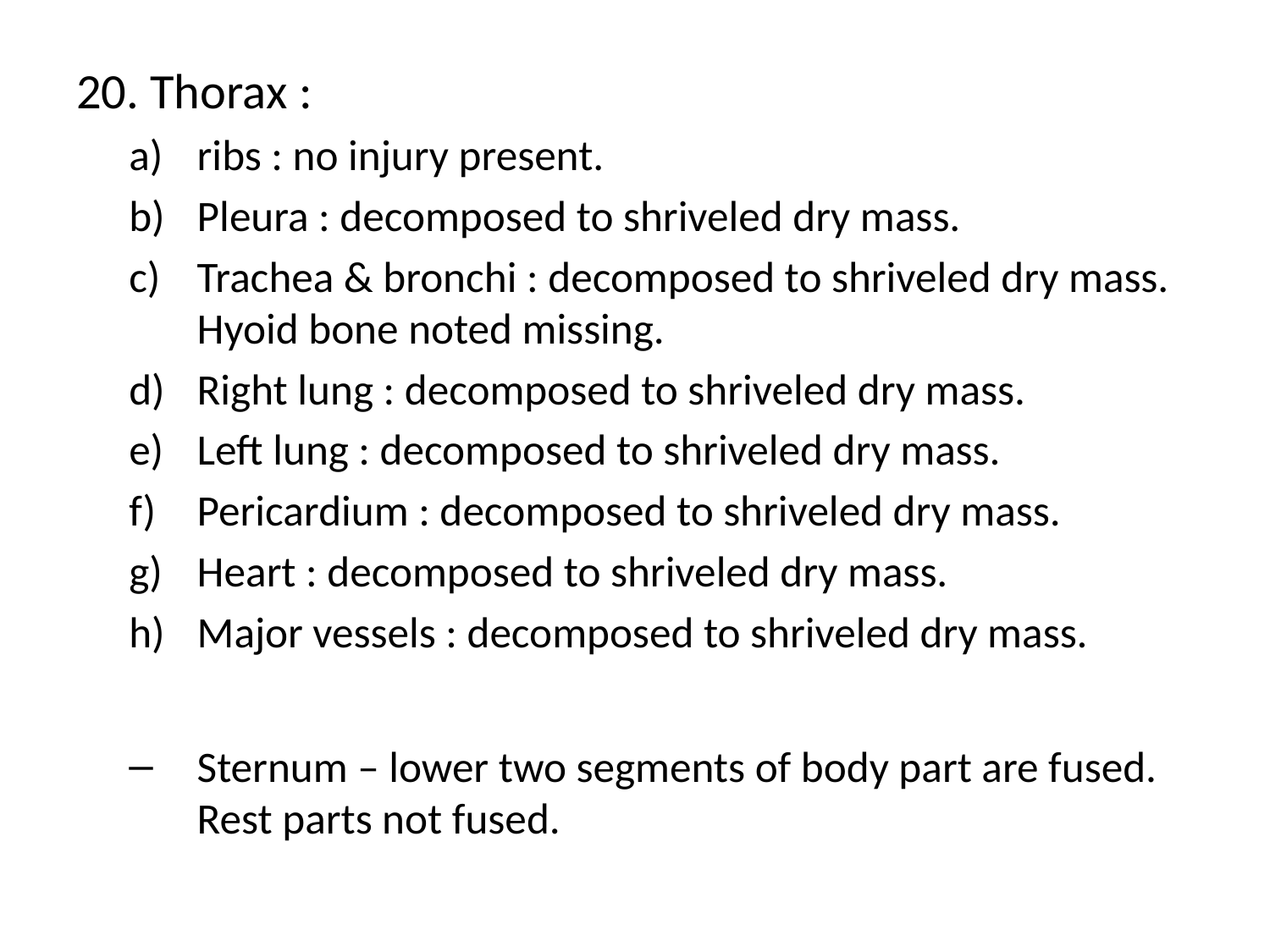

20. Thorax :
ribs : no injury present.
Pleura : decomposed to shriveled dry mass.
Trachea & bronchi : decomposed to shriveled dry mass. Hyoid bone noted missing.
Right lung : decomposed to shriveled dry mass.
Left lung : decomposed to shriveled dry mass.
Pericardium : decomposed to shriveled dry mass.
Heart : decomposed to shriveled dry mass.
Major vessels : decomposed to shriveled dry mass.

Sternum – lower two segments of body part are fused. Rest parts not fused.